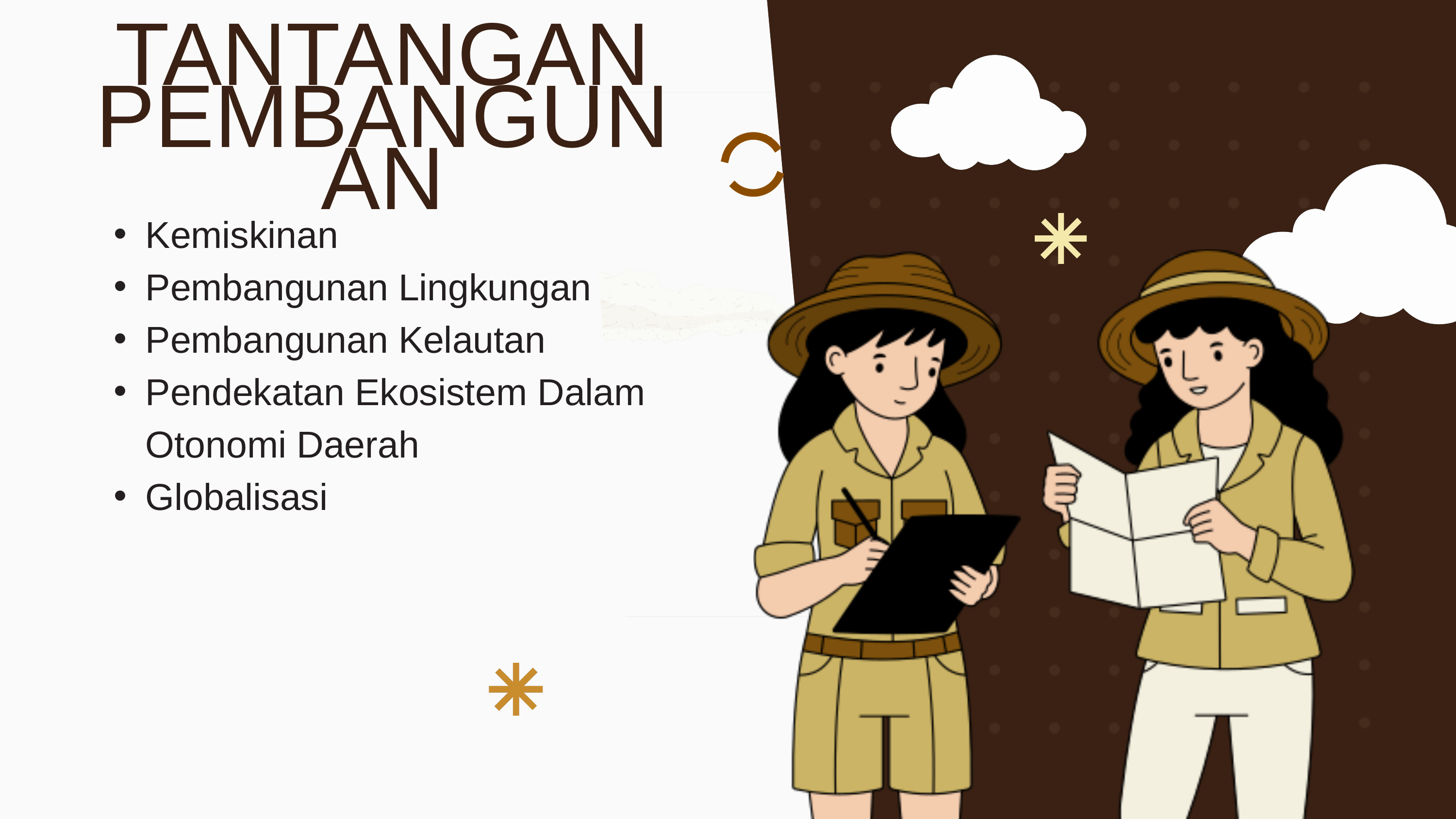

TANTANGAN PEMBANGUNAN

Kemiskinan
Pembangunan Lingkungan
Pembangunan Kelautan
Pendekatan Ekosistem Dalam Otonomi Daerah
Globalisasi